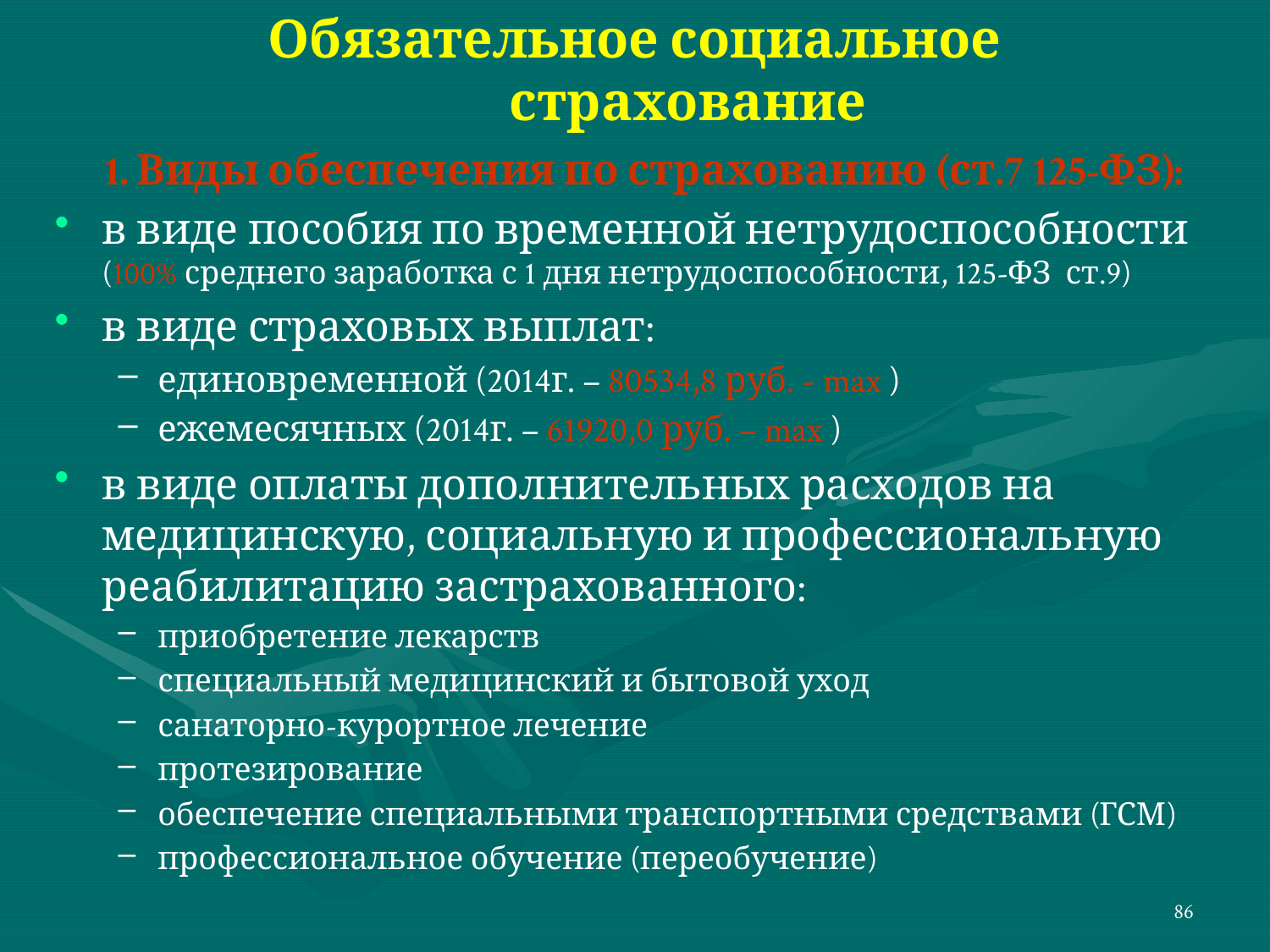

Обязательное социальное страхование
1. Виды обеспечения по страхованию (ст.7 125-ФЗ):
в виде пособия по временной нетрудоспособности (100% среднего заработка с 1 дня нетрудоспособности, 125-ФЗ  ст.9)
в виде страховых выплат:
единовременной (2014г. – 80534,8 руб. - max )
ежемесячных (2014г. – 61920,0 руб. – max )
в виде оплаты дополнительных расходов на медицинскую, социальную и профессиональную реабилитацию застрахованного:
приобретение лекарств
специальный медицинский и бытовой уход
санаторно-курортное лечение
протезирование
обеспечение специальными транспортными средствами (ГСМ)
профессиональное обучение (переобучение)
86